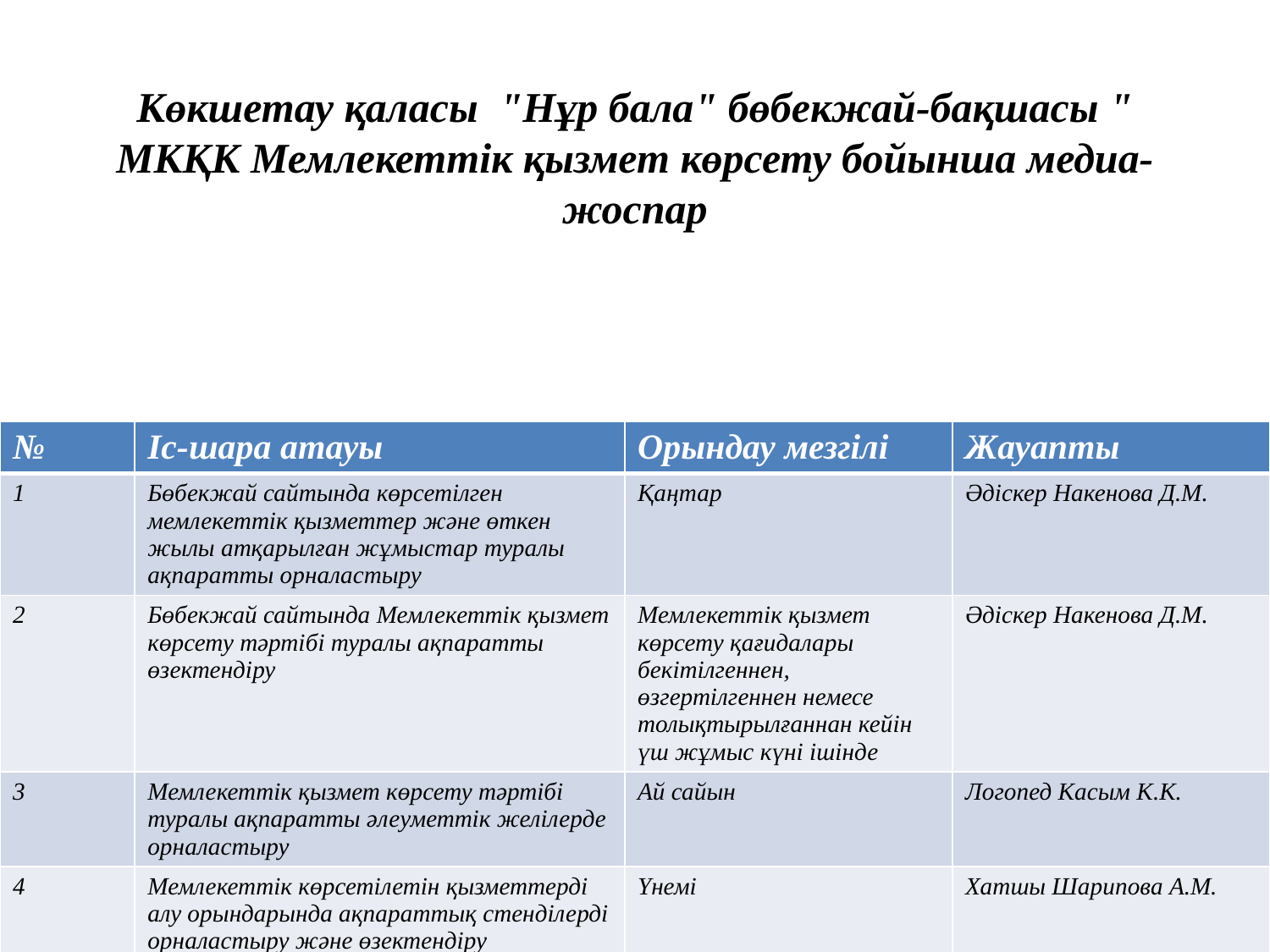

# Көкшетау қаласы  "Нұр бала" бөбекжай-бақшасы " МКҚК Мемлекеттік қызмет көрсету бойынша медиа-жоспар

| № | Іс-шара атауы | Орындау мезгілі | Жауапты |
| --- | --- | --- | --- |
| 1 | Бөбекжай сайтында көрсетілген мемлекеттік қызметтер және өткен жылы атқарылған жұмыстар туралы ақпаратты орналастыру | Қаңтар | Әдіскер Накенова Д.М. |
| 2 | Бөбекжай сайтында Мемлекеттік қызмет көрсету тәртібі туралы ақпаратты өзектендіру | Мемлекеттік қызмет көрсету қағидалары бекітілгеннен, өзгертілгеннен немесе толықтырылғаннан кейін үш жұмыс күні ішінде | Әдіскер Накенова Д.М. |
| 3 | Мемлекеттік қызмет көрсету тәртібі туралы ақпаратты әлеуметтік желілерде орналастыру | Ай сайын | Логопед Касым К.К. |
| 4 | Мемлекеттік көрсетілетін қызметтерді алу орындарында ақпараттық стенділерді орналастыру және өзектендіру | Үнемі | Хатшы Шарипова А.М. |
| 5 6 | Көрсетілген мемлекеттік қызметтер бой ынша жұмыс туралы есеп. Мемлекеттік қызмет көрсету бойынша жауапты тұлғаларды оқыту | Ай сайын 3 жылда 1 рет | Әдіскер Накенова Д.М. |